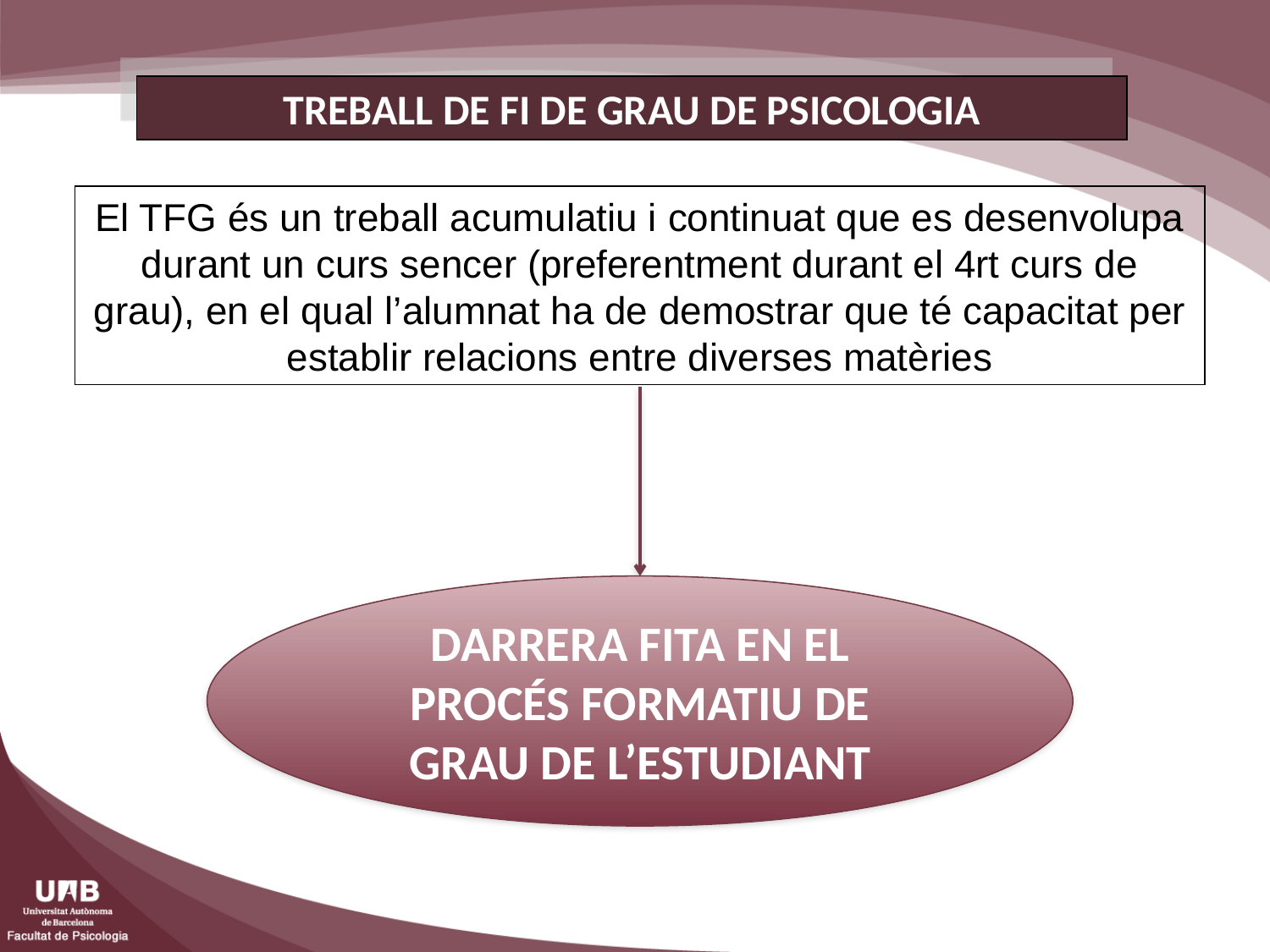

TREBALL DE FI DE GRAU DE PSICOLOGIA
El TFG és un treball acumulatiu i continuat que es desenvolupa durant un curs sencer (preferentment durant el 4rt curs de grau), en el qual l’alumnat ha de demostrar que té capacitat per establir relacions entre diverses matèries
DARRERA FITA EN EL PROCÉS FORMATIU DE GRAU DE L’ESTUDIANT